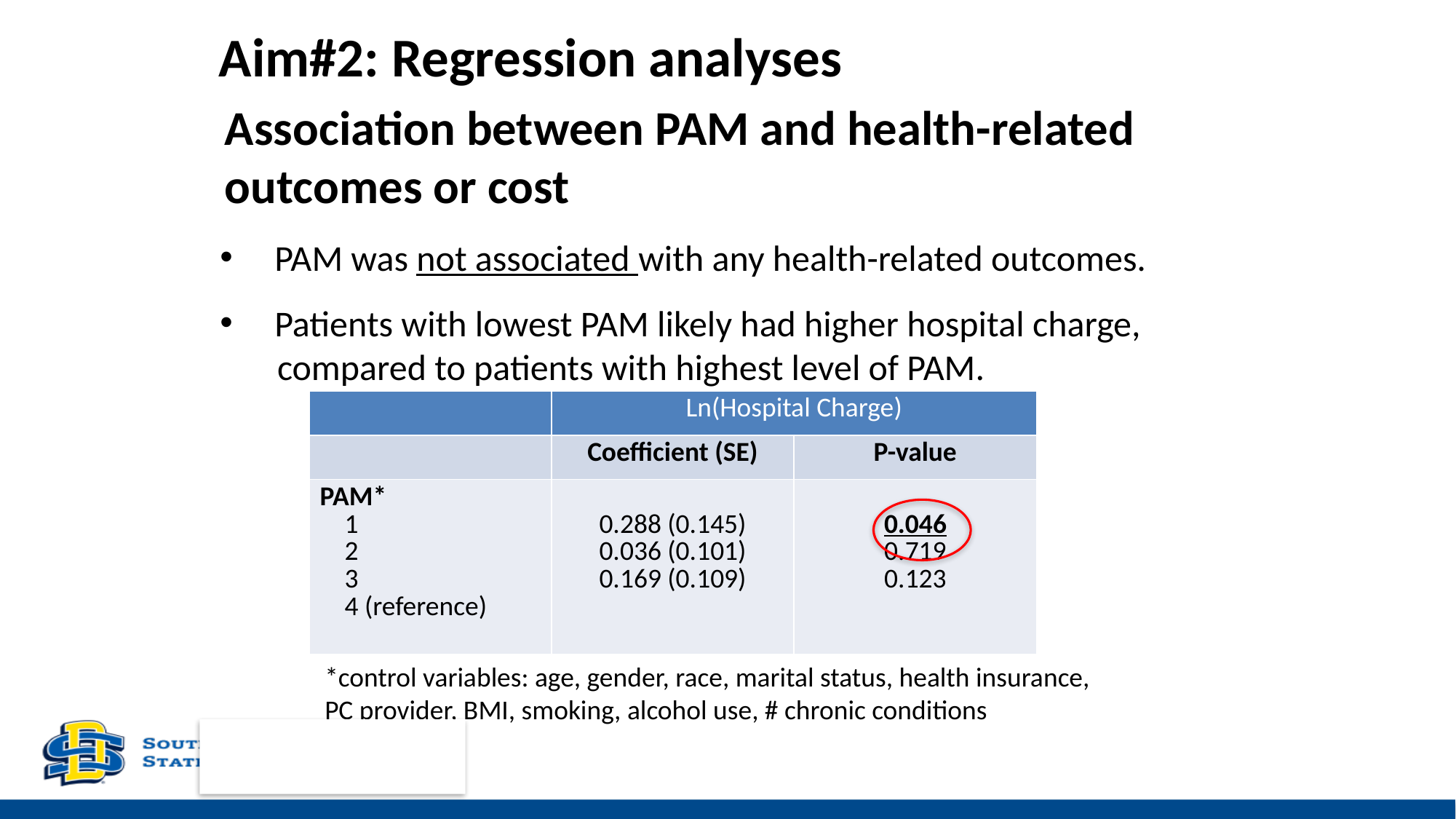

Aim#2: Regression analyses
Association between PAM and health-related
outcomes or cost
PAM was not associated with any health-related outcomes.
Patients with lowest PAM likely had higher hospital charge,
       compared to patients with highest level of PAM.
|  | Ln(Hospital Charge) |  |
| --- | --- | --- |
|  | Coefficient (SE) | P-value |
| PAM\* 1 2 3 4 (reference) | 0.288 (0.145) 0.036 (0.101) 0.169 (0.109) | 0.046 0.719 0.123 |

*control variables: age, gender, race, marital status, health insurance,
PC provider, BMI, smoking, alcohol use, # chronic conditions